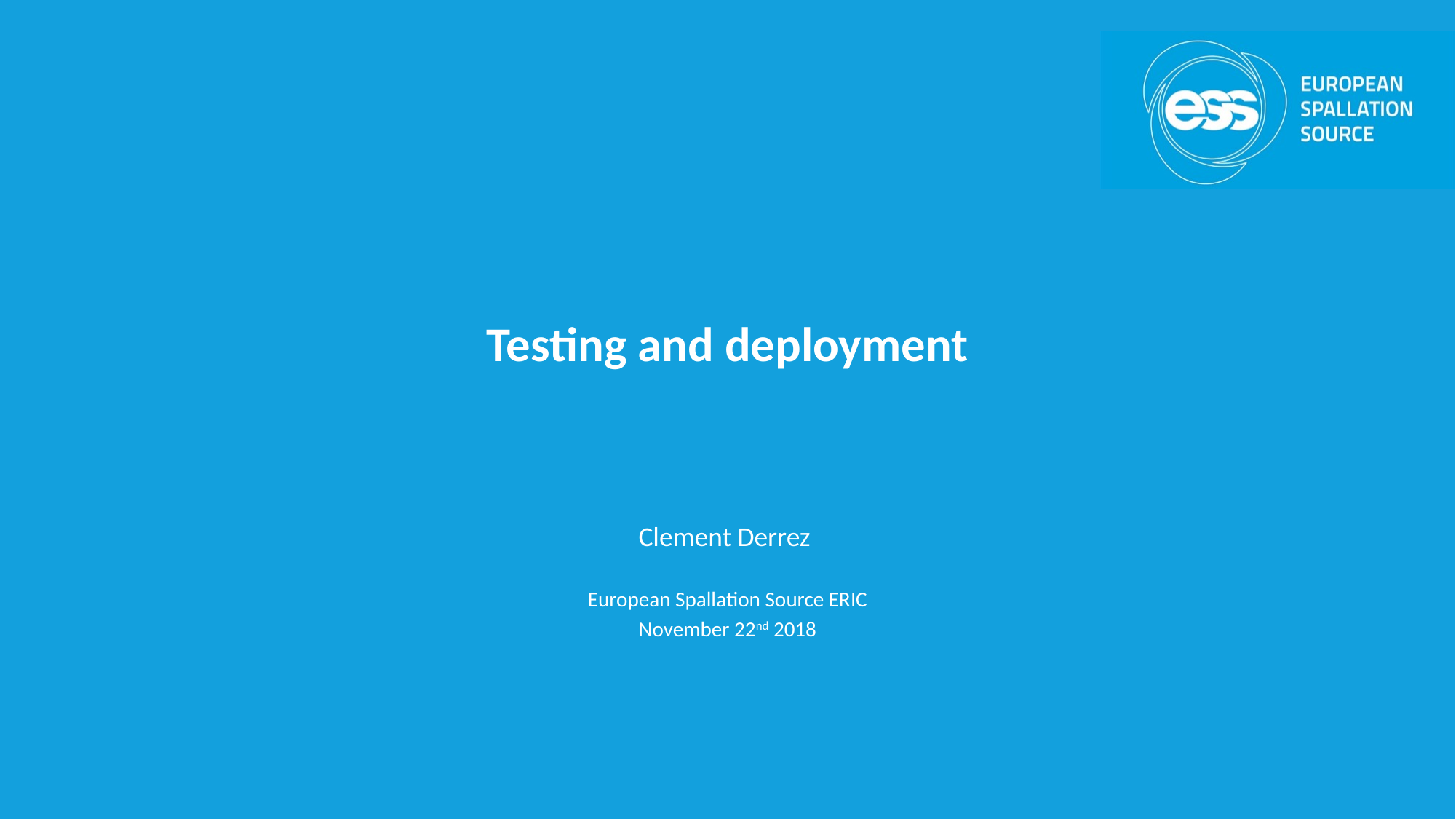

# Testing and deployment

Clement Derrez

European Spallation Source ERIC
November 22nd 2018